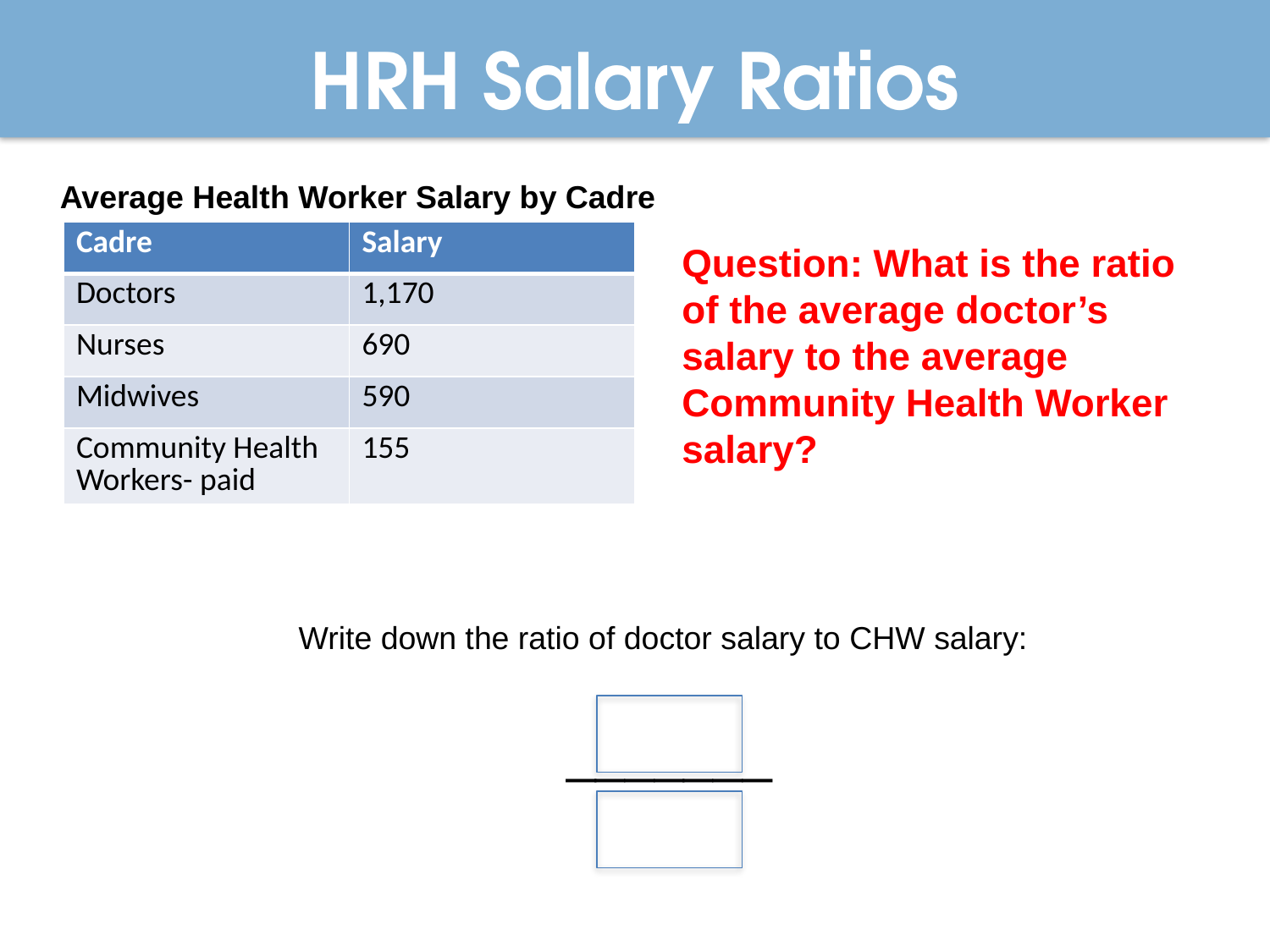

# HRH Salary Ratios
Average Health Worker Salary by Cadre
| Cadre | Salary |
| --- | --- |
| Doctors | 1,170 |
| Nurses | 690 |
| Midwives | 590 |
| Community Health Workers- paid | 155 |
Question: What is the ratio of the average doctor’s salary to the average Community Health Worker salary?
Write down the ratio of doctor salary to CHW salary:

_______